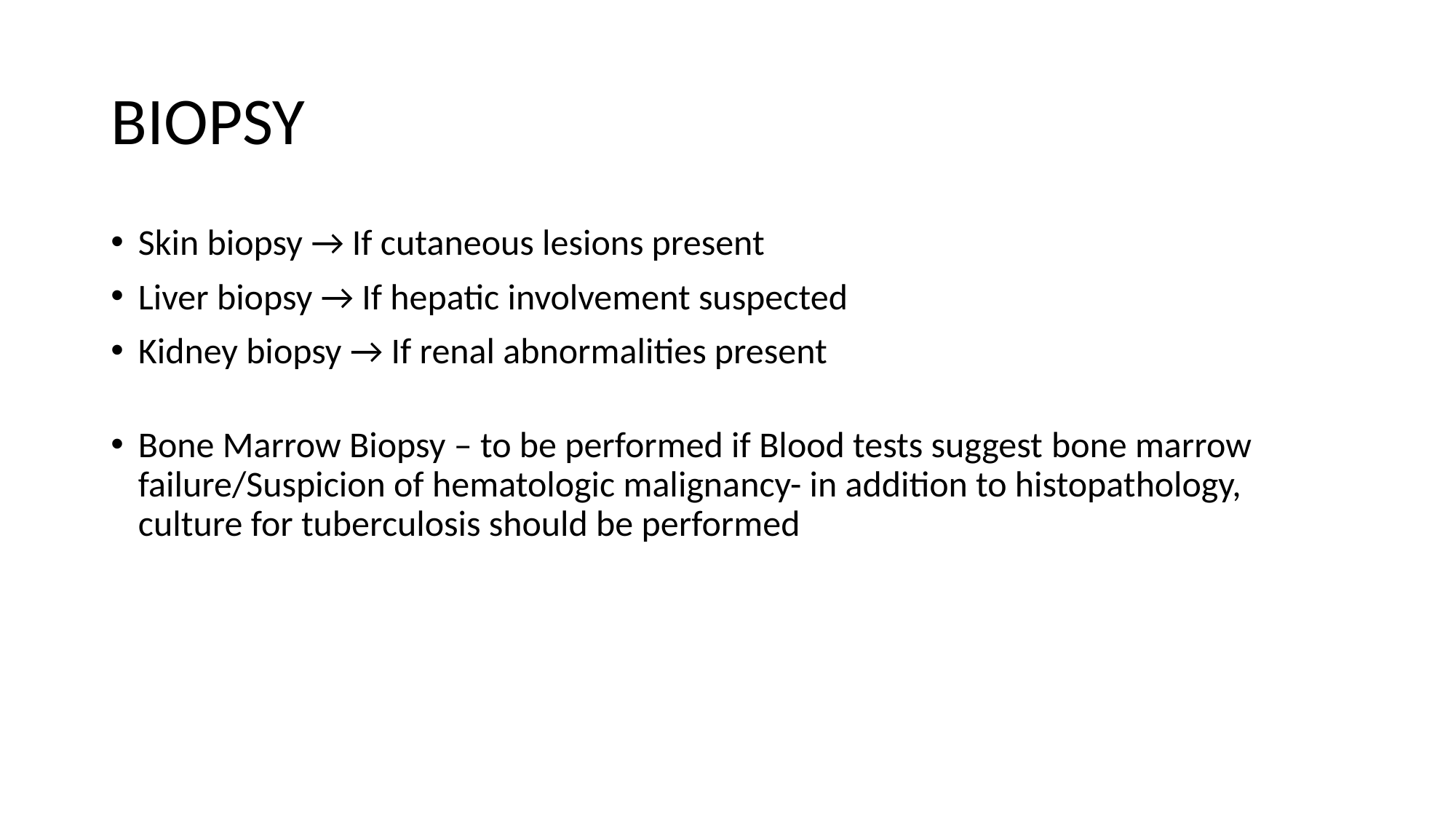

# BIOPSY
Skin biopsy → If cutaneous lesions present
Liver biopsy → If hepatic involvement suspected
Kidney biopsy → If renal abnormalities present
Bone Marrow Biopsy – to be performed if Blood tests suggest bone marrow failure/Suspicion of hematologic malignancy- in addition to histopathology, culture for tuberculosis should be performed